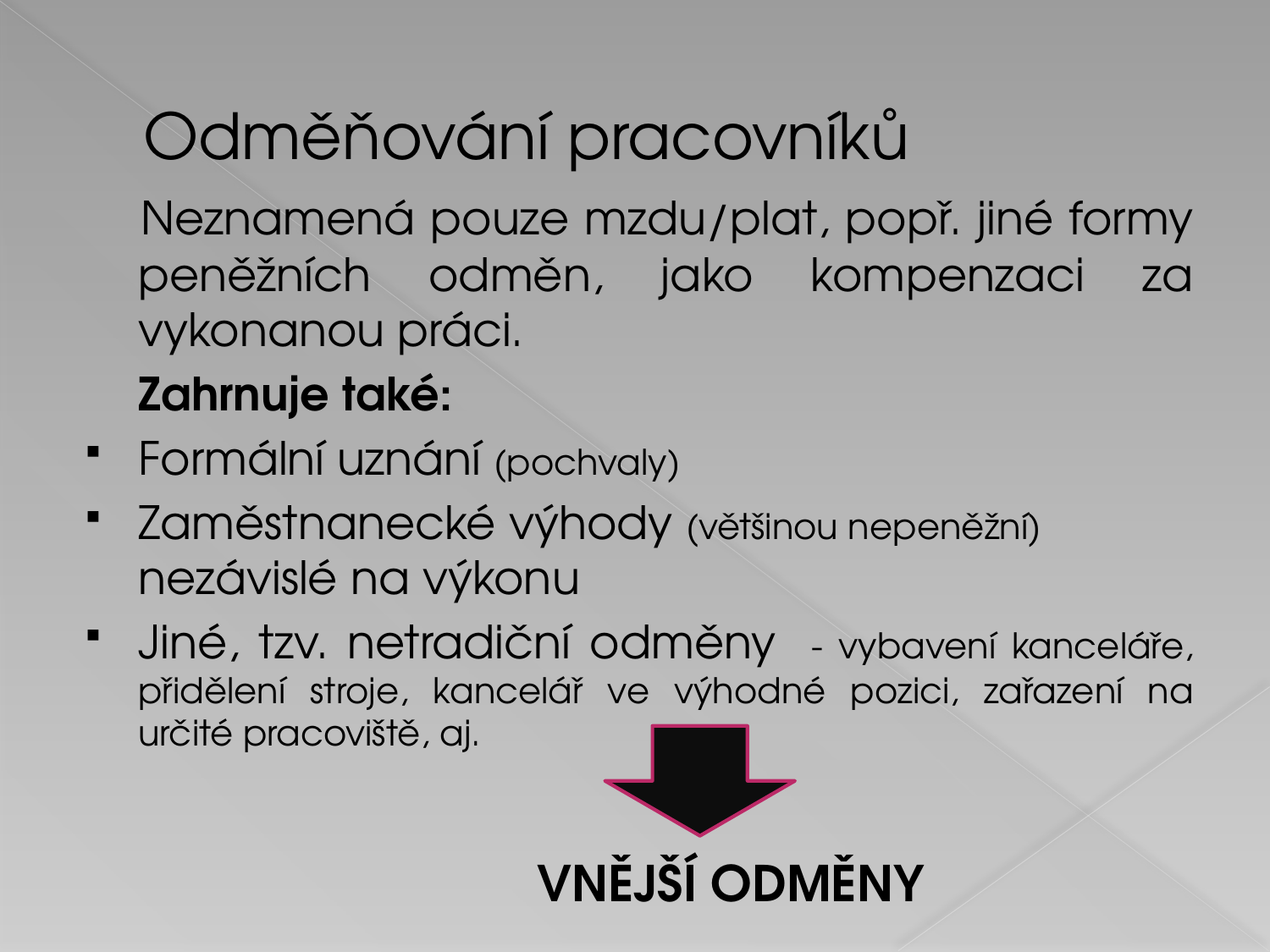

# Odměňování pracovníků
 	Neznamená pouze mzdu/plat, popř. jiné formy peněžních odměn, jako kompenzaci za vykonanou práci.
	Zahrnuje také:
Formální uznání (pochvaly)
Zaměstnanecké výhody (většinou nepeněžní) nezávislé na výkonu
Jiné, tzv. netradiční odměny  - vybavení kanceláře, přidělení stroje, kancelář ve výhodné pozici, zařazení na určité pracoviště, aj.

VNĚJŠÍ ODMĚNY